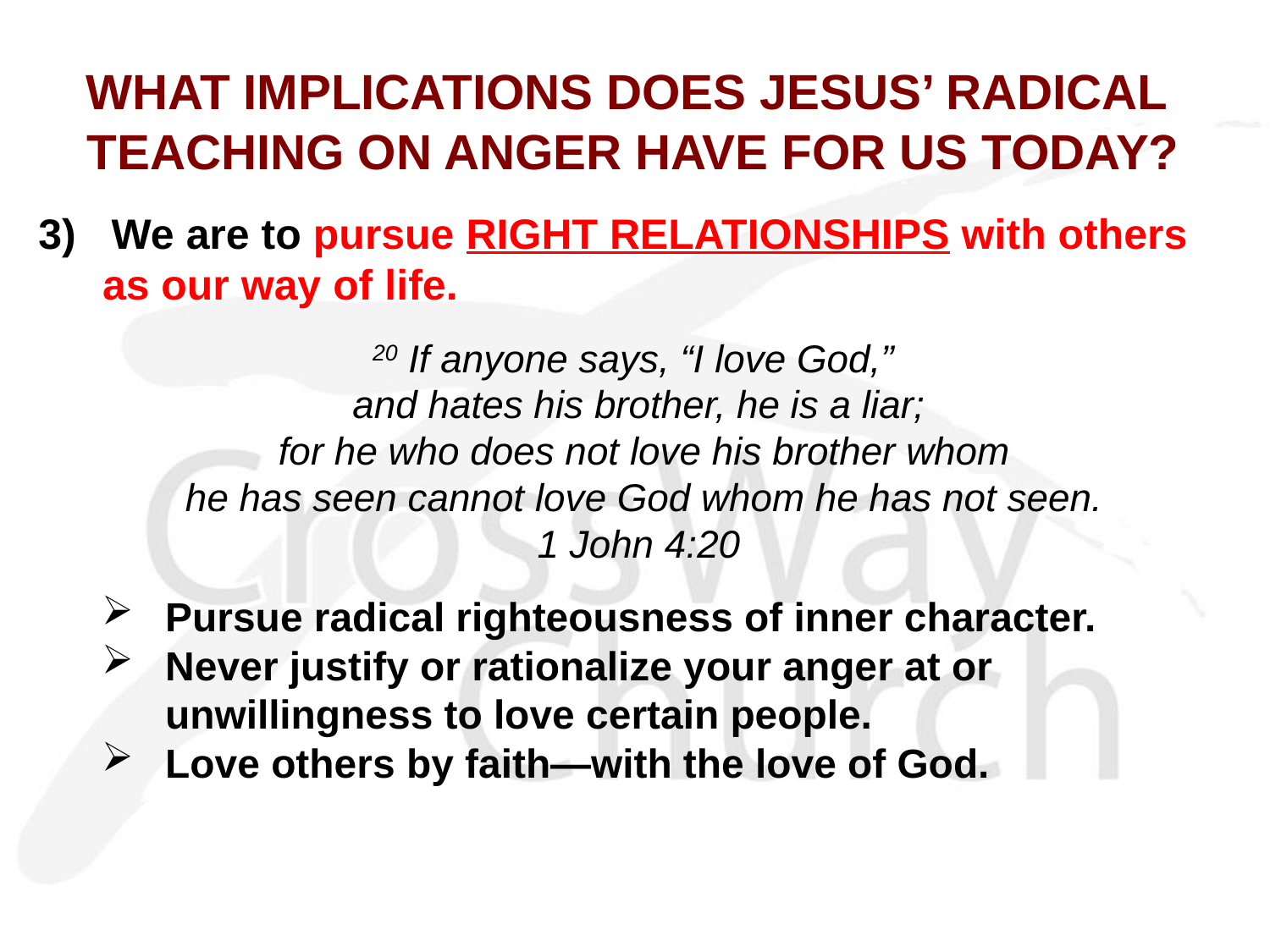

# WHAT IMPLICATIONS DOES JESUS’ RADICAL TEACHING ON ANGER HAVE FOR US TODAY?
3)   We are to pursue RIGHT RELATIONSHIPS with others as our way of life.

20 If anyone says, “I love God,”
and hates his brother, he is a liar;
 for he who does not love his brother whom
 he has seen cannot love God whom he has not seen.
1 John 4:20

Pursue radical righteousness of inner character.
Never justify or rationalize your anger at or unwillingness to love certain people.
Love others by faith—with the love of God.